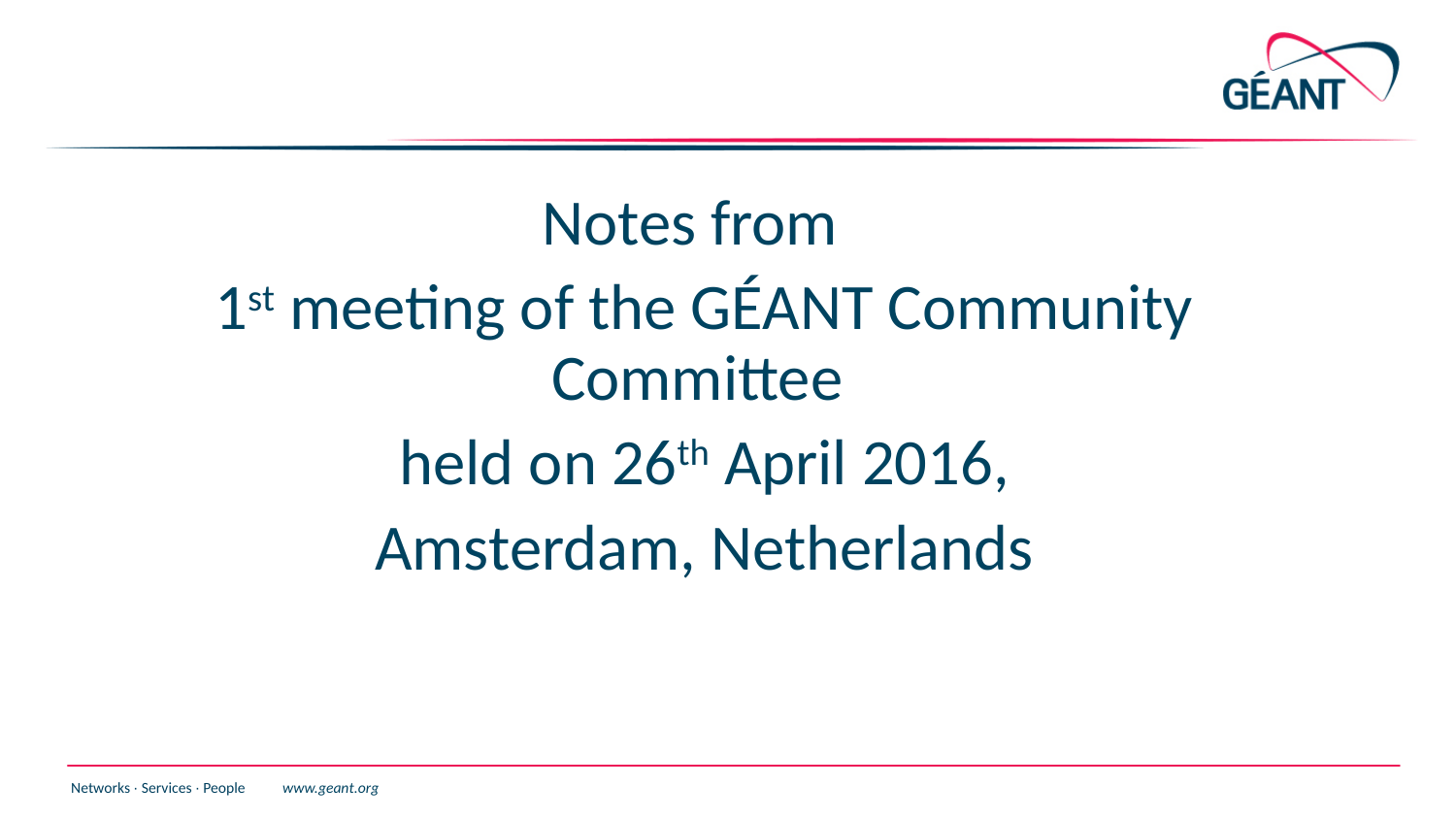

#
Notes from
1st meeting of the GÉANT Community Committee
 held on 26th April 2016,
Amsterdam, Netherlands